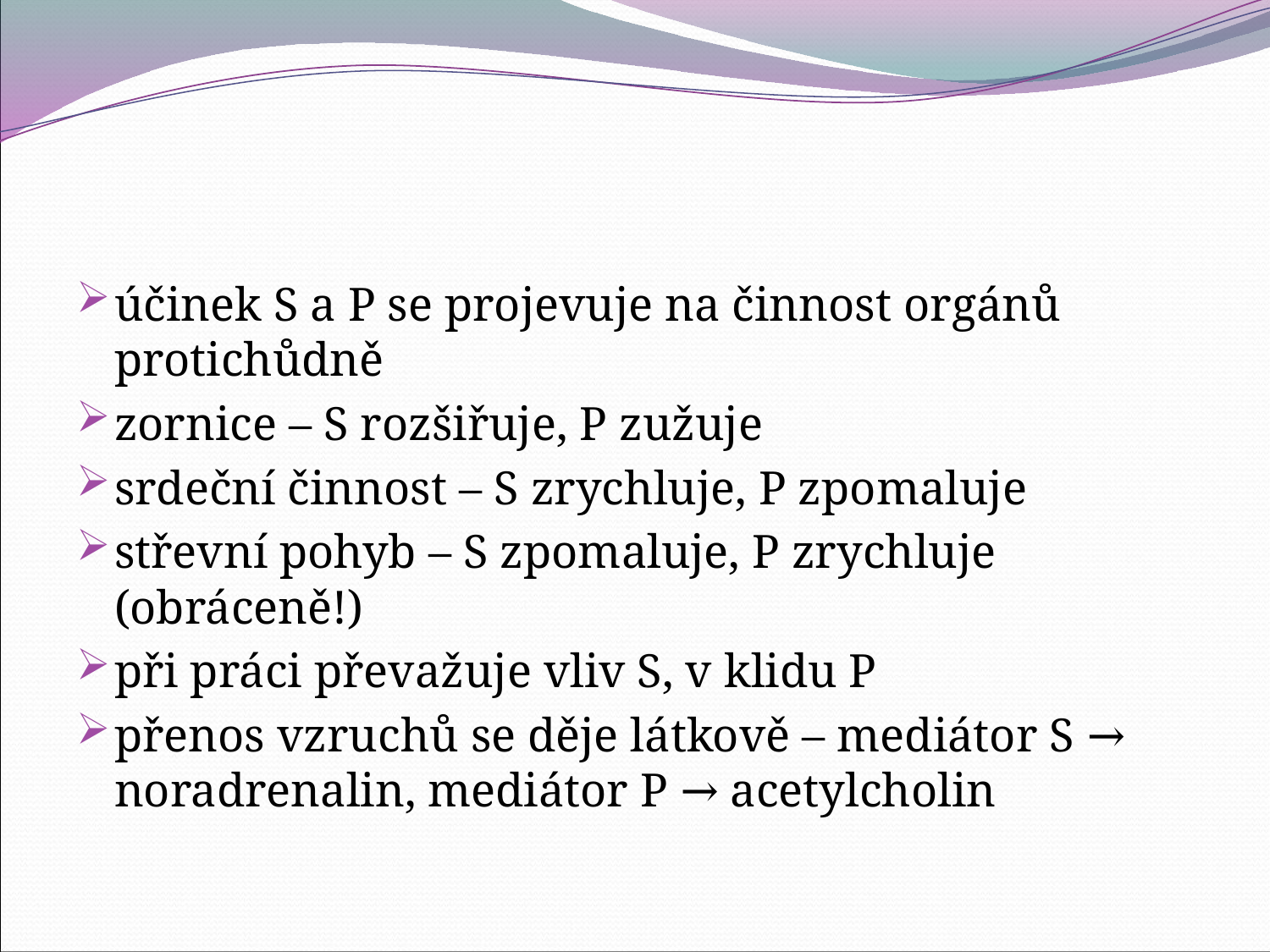

#
účinek S a P se projevuje na činnost orgánů protichůdně
zornice – S rozšiřuje, P zužuje
srdeční činnost – S zrychluje, P zpomaluje
střevní pohyb – S zpomaluje, P zrychluje (obráceně!)
při práci převažuje vliv S, v klidu P
přenos vzruchů se děje látkově – mediátor S → noradrenalin, mediátor P → acetylcholin